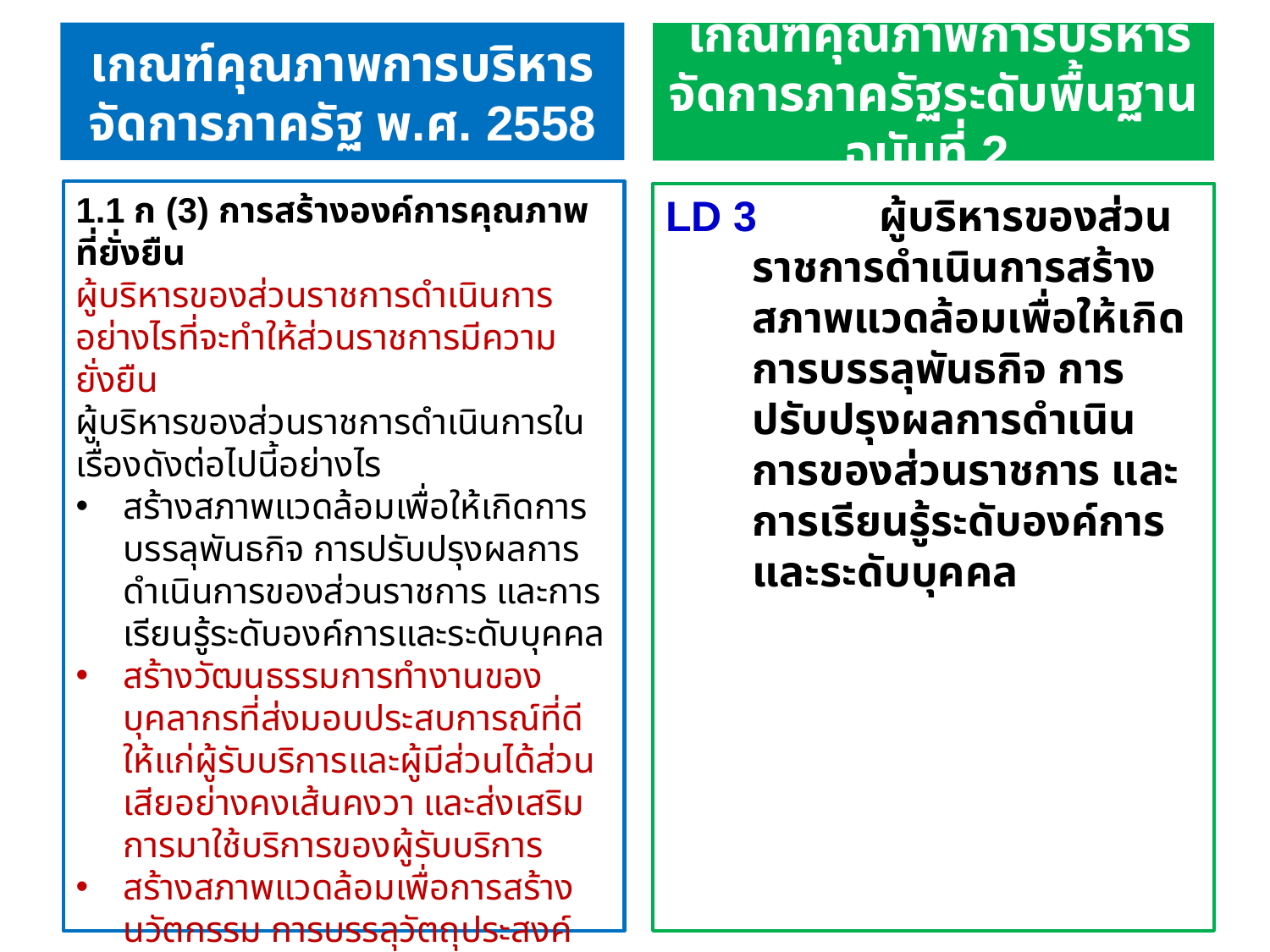

เกณฑ์คุณภาพการบริหารจัดการภาครัฐ พ.ศ. 2558
 เกณฑ์คุณภาพการบริหารจัดการภาครัฐระดับพื้นฐาน ฉบับที่ 2
1.1 ก (3) การสร้างองค์การคุณภาพที่ยั่งยืน
ผู้บริหารของส่วนราชการดำเนินการอย่างไรที่จะทำให้ส่วนราชการมีความยั่งยืน
ผู้บริหารของส่วนราชการดำเนินการในเรื่องดังต่อไปนี้อย่างไร
สร้างสภาพแวดล้อมเพื่อให้เกิดการบรรลุพันธกิจ การปรับปรุงผลการดำเนินการของส่วนราชการ และการเรียนรู้ระดับองค์การและระดับบุคคล
สร้างวัฒนธรรมการทำงานของบุคลากรที่ส่งมอบประสบการณ์ที่ดีให้แก่ผู้รับบริการและผู้มีส่วนได้ส่วนเสียอย่างคงเส้นคงวา และส่งเสริมการมาใช้บริการของผู้รับบริการ
สร้างสภาพแวดล้อมเพื่อการสร้างนวัตกรรม การบรรลุวัตถุประสงค์เชิงยุทธศาสตร์ และความคล่องคัวขององค์การ
มีส่วนร่วมในการถ่ายทอดการเรียนรู้ระดับองค์การ และการพัฒนาผู้นำในอนาคตของส่วนราชการ

LD 3 	ผู้บริหารของส่วนราชการดำเนินการสร้างสภาพแวดล้อมเพื่อให้เกิดการบรรลุพันธกิจ การปรับปรุงผลการดำเนินการของส่วนราชการ และการเรียนรู้ระดับองค์การและระดับบุคคล